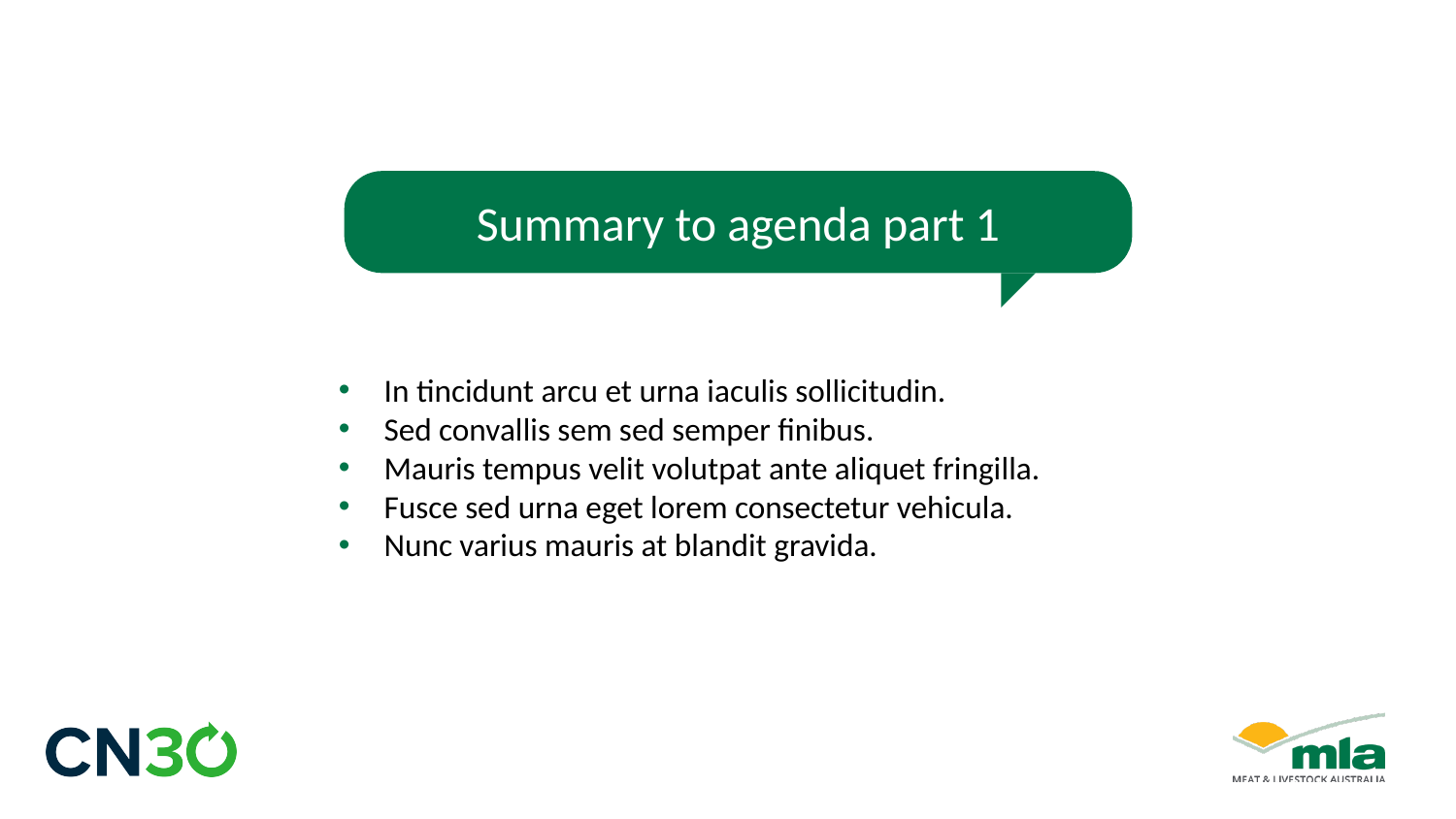

Summary to agenda part 1

In tincidunt arcu et urna iaculis sollicitudin.
Sed convallis sem sed semper finibus.
Mauris tempus velit volutpat ante aliquet fringilla.
Fusce sed urna eget lorem consectetur vehicula.
Nunc varius mauris at blandit gravida.